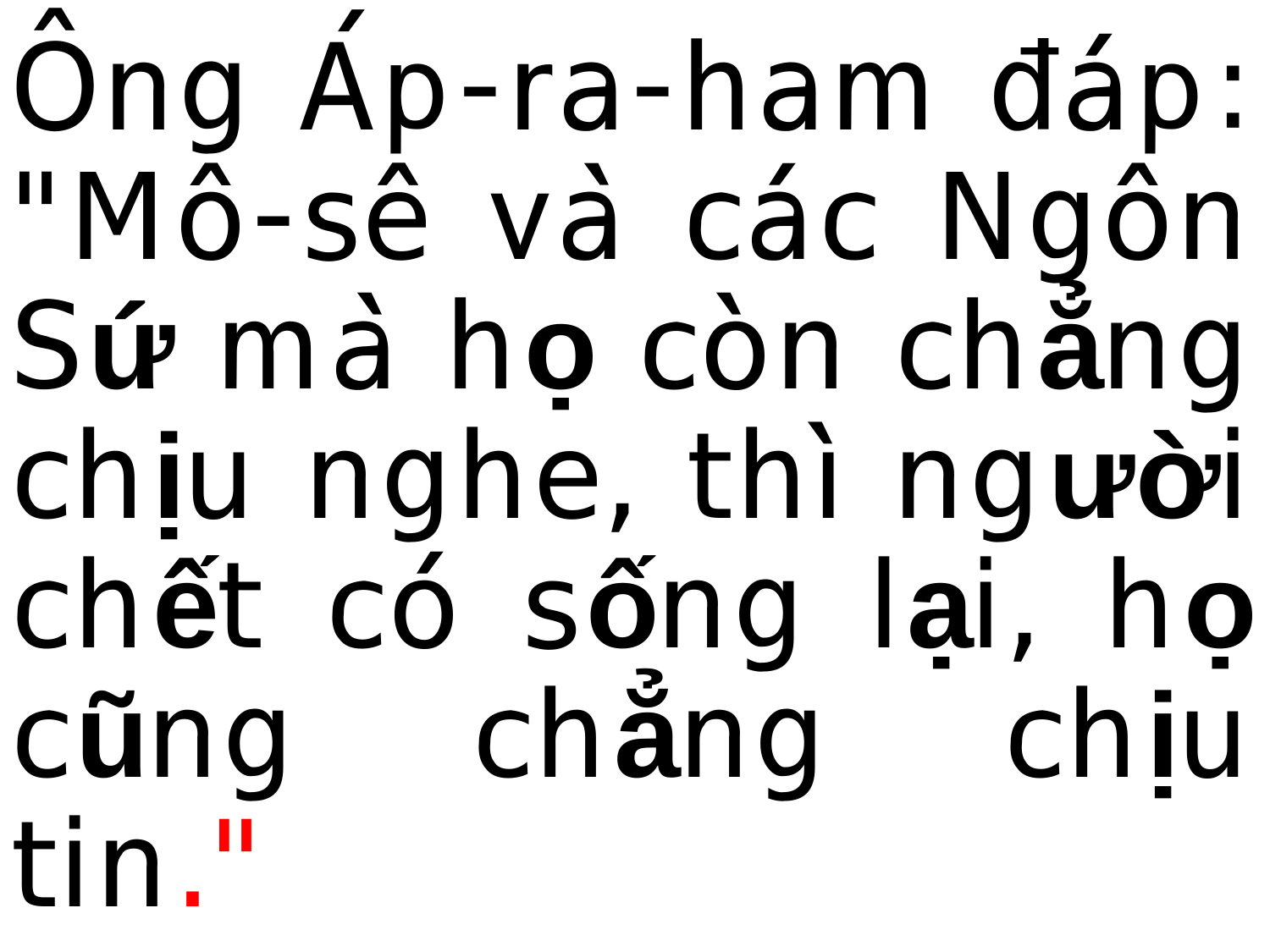

# Ông Áp-ra-ham đáp: "Mô-sê và các Ngôn Sứ mà họ còn chẳng chịu nghe, thì người chết có sống lại, họ cũng chẳng chịu tin."